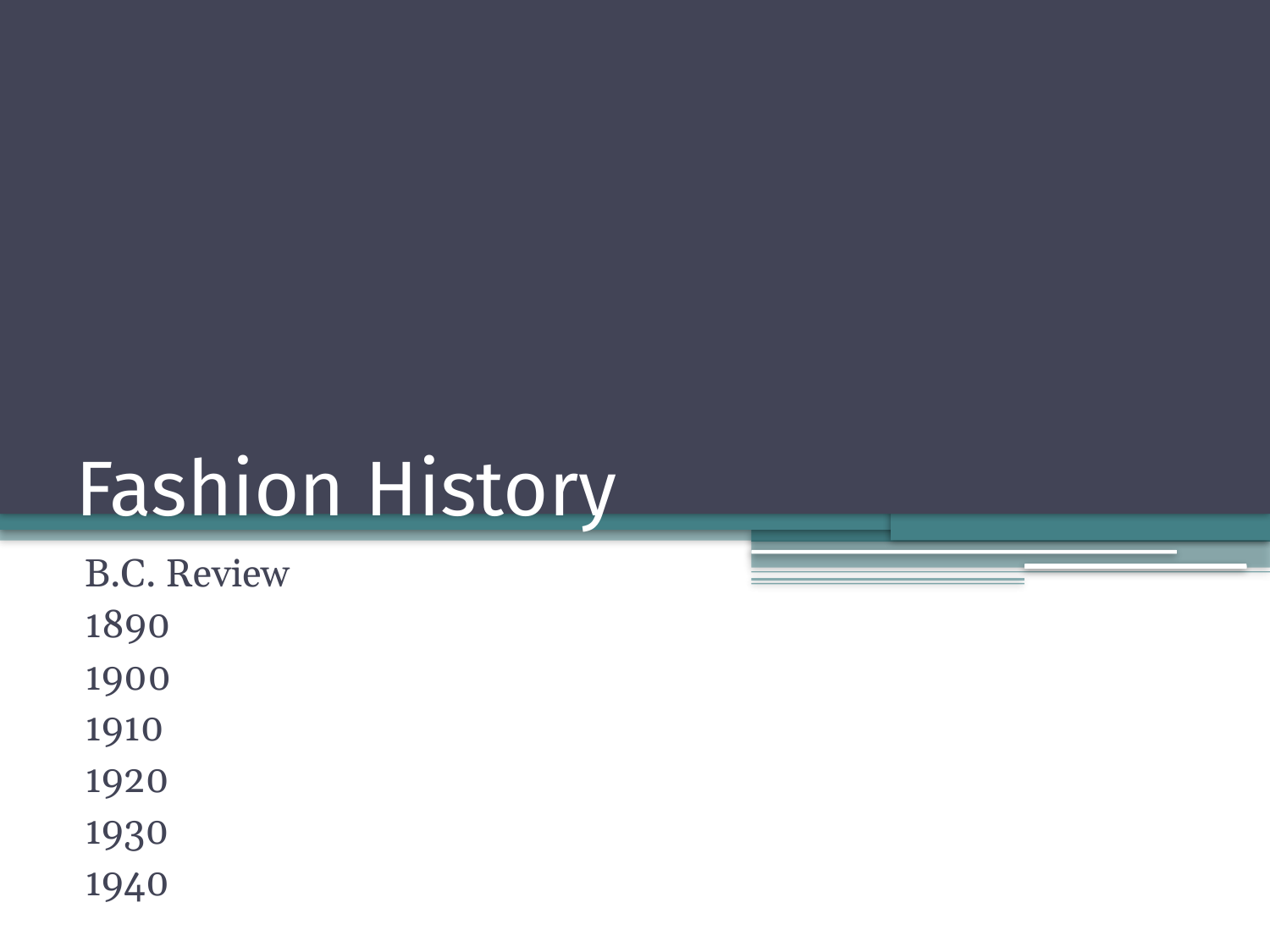

# Fashion History
B.C. Review
1890
1900
1910
1920
1930
1940